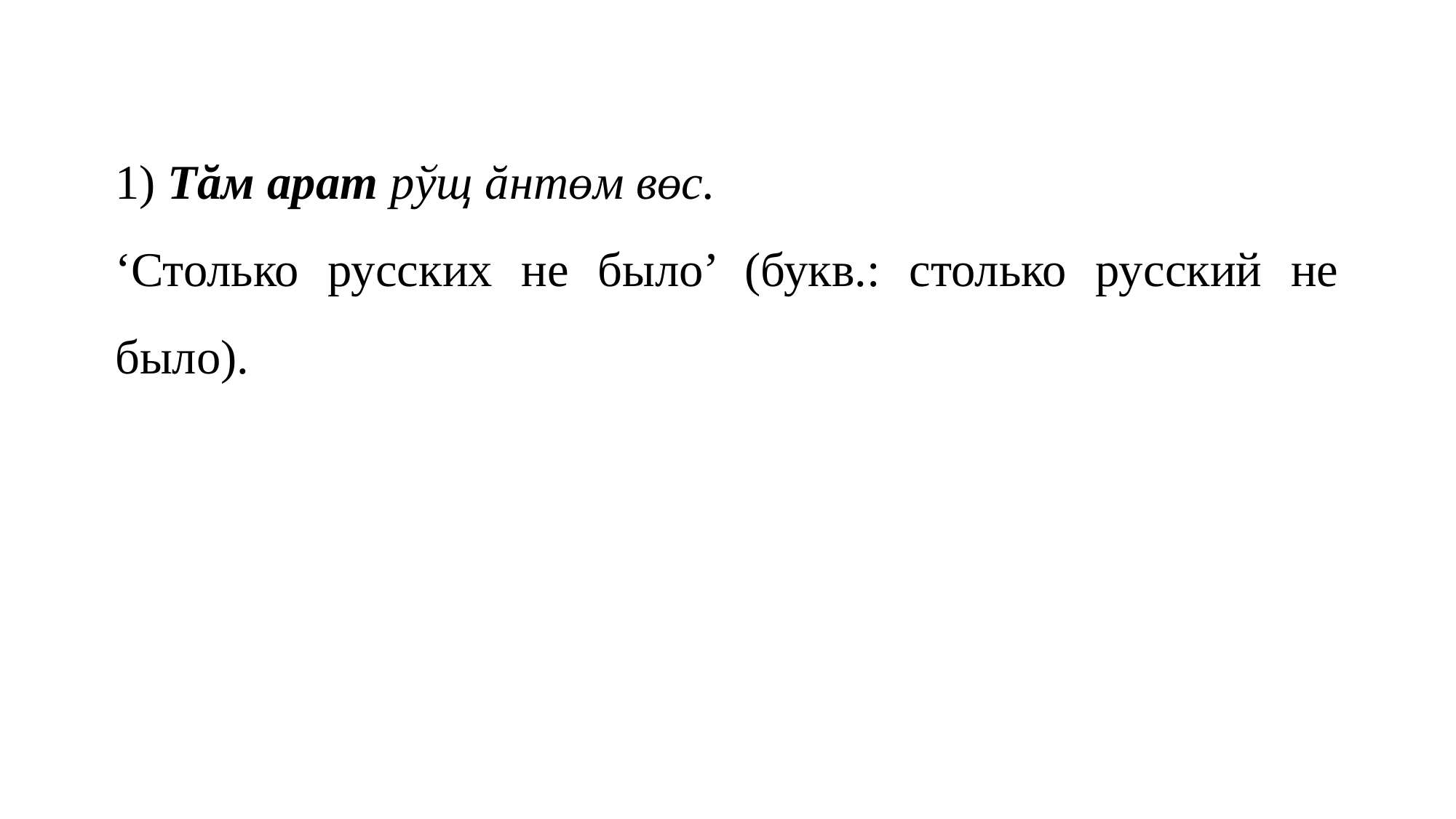

1) Тăм арат рўщ ăнтɵм вɵс.
‘Столько русских не было’ (букв.: столько русский не было).